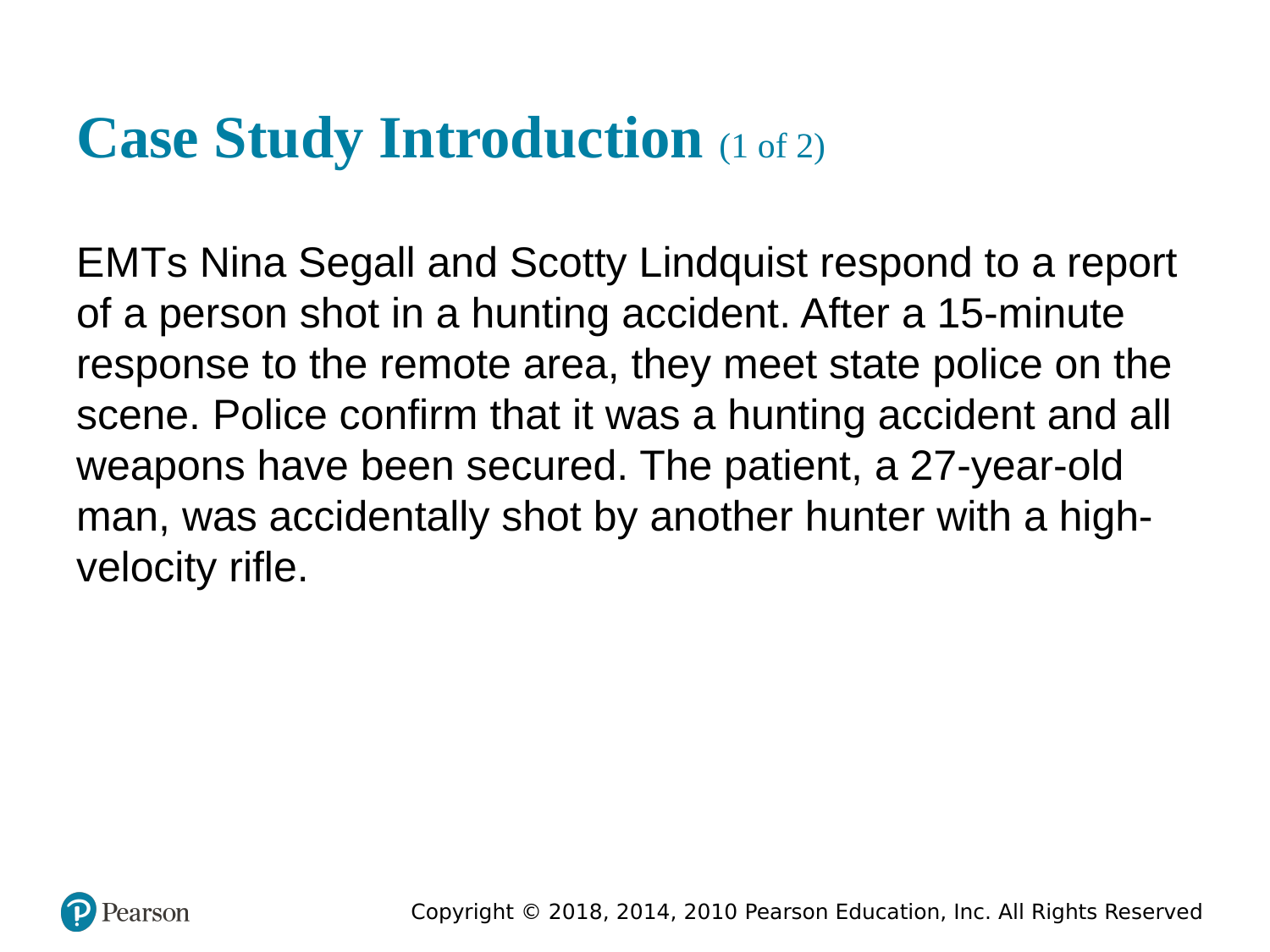

# Case Study Introduction (1 of 2)
E M T s Nina Segall and Scotty Lindquist respond to a report of a person shot in a hunting accident. After a 15-minute response to the remote area, they meet state police on the scene. Police confirm that it was a hunting accident and all weapons have been secured. The patient, a 27-year-old man, was accidentally shot by another hunter with a high-velocity rifle.